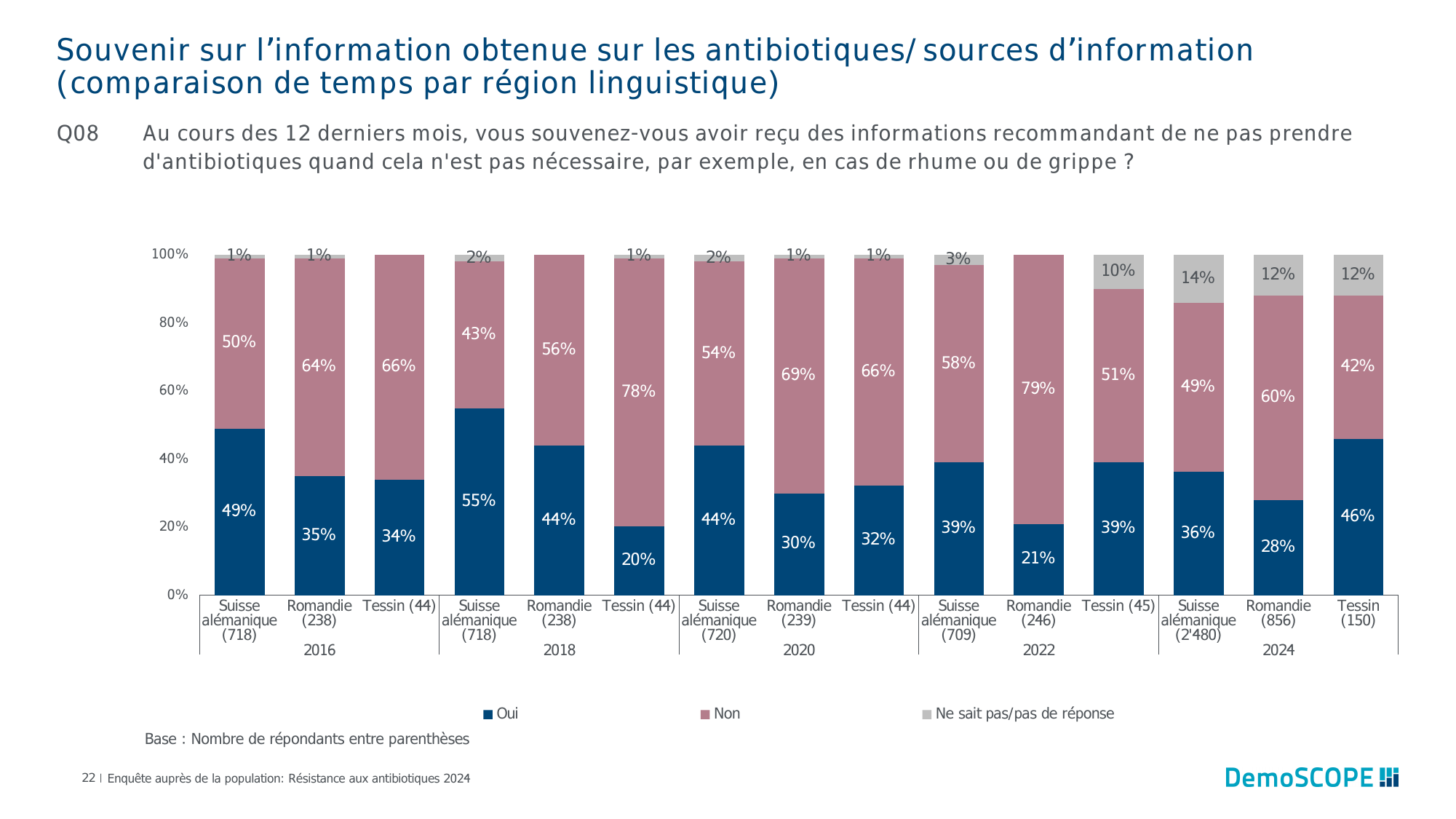

# Souvenir sur l’information obtenue sur les antibiotiques/sources d’information (comparaison de temps par région linguistique)
Q08	Au cours des 12 derniers mois, vous souvenez-vous avoir reçu des informations recommandant de ne pas prendre d'antibiotiques quand cela n'est pas nécessaire, par exemple, en cas de rhume ou de grippe ?

### Chart

| Category | Oui | Non | Ne sait pas/pas de réponse |
|---|---|---|---|
| Suisse alémanique (718) | 0.49 | 0.5 | 0.01 |
| Romandie (238) | 0.35 | 0.64 | 0.01 |
| Tessin (44) | 0.34 | 0.66 | None |
| Suisse alémanique (718) | 0.55 | 0.43 | 0.02 |
| Romandie (238) | 0.44 | 0.56 | None |
| Tessin (44) | 0.2 | 0.78 | 0.01 |
| Suisse alémanique (720) | 0.44 | 0.54 | 0.02 |
| Romandie (239) | 0.3 | 0.69 | 0.01 |
| Tessin (44) | 0.32 | 0.66 | 0.01 |
| Suisse alémanique (709) | 0.39 | 0.58 | 0.03 |
| Romandie (246) | 0.21 | 0.79 | None |
| Tessin (45) | 0.39 | 0.51 | 0.1 |
| Suisse alémanique (2'480) | 0.36 | 0.49 | 0.14 |
| Romandie (856) | 0.28 | 0.6 | 0.12 |
| Tessin (150) | 0.46 | 0.42 | 0.12 |
Base : Nombre de répondants entre parenthèses
22 |
Enquête auprès de la population: Résistance aux antibiotiques 2024